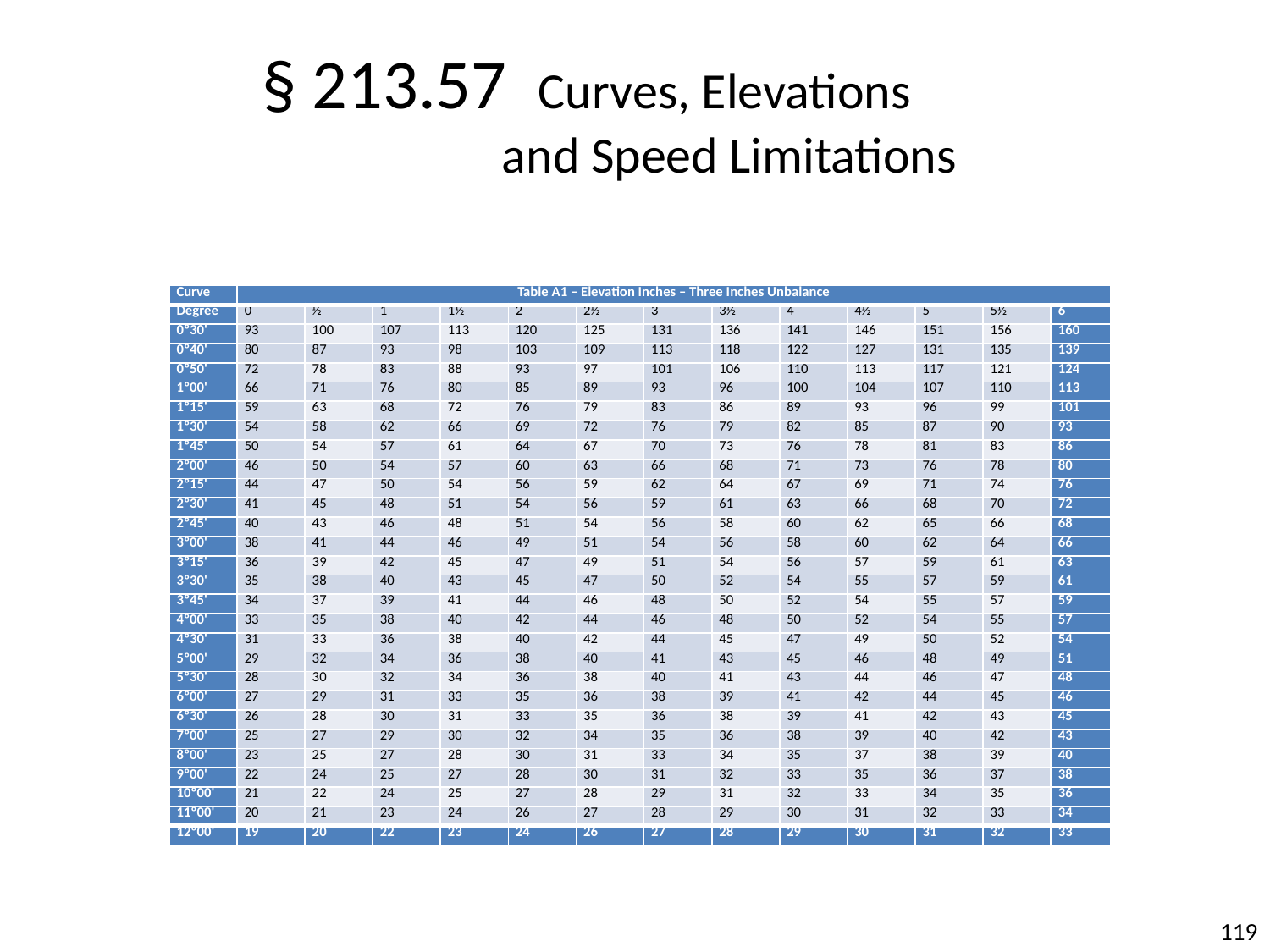

§ 213.57  Curves, Elevations
                     and Speed Limitations
| Curve | Table A1 – Elevation Inches – Three Inches Unbalance |  |  |  |  |  |  |  |  |  |  |  |  |
| --- | --- | --- | --- | --- | --- | --- | --- | --- | --- | --- | --- | --- | --- |
| Degree | 0 | ½ | 1 | 1½ | 2 | 2½ | 3 | 3½ | 4 | 4½ | 5 | 5½ | 6 |
| 0º30' | 93 | 100 | 107 | 113 | 120 | 125 | 131 | 136 | 141 | 146 | 151 | 156 | 160 |
| 0º40' | 80 | 87 | 93 | 98 | 103 | 109 | 113 | 118 | 122 | 127 | 131 | 135 | 139 |
| 0º50' | 72 | 78 | 83 | 88 | 93 | 97 | 101 | 106 | 110 | 113 | 117 | 121 | 124 |
| 1º00' | 66 | 71 | 76 | 80 | 85 | 89 | 93 | 96 | 100 | 104 | 107 | 110 | 113 |
| 1º15' | 59 | 63 | 68 | 72 | 76 | 79 | 83 | 86 | 89 | 93 | 96 | 99 | 101 |
| 1º30' | 54 | 58 | 62 | 66 | 69 | 72 | 76 | 79 | 82 | 85 | 87 | 90 | 93 |
| 1º45' | 50 | 54 | 57 | 61 | 64 | 67 | 70 | 73 | 76 | 78 | 81 | 83 | 86 |
| 2º00' | 46 | 50 | 54 | 57 | 60 | 63 | 66 | 68 | 71 | 73 | 76 | 78 | 80 |
| 2º15' | 44 | 47 | 50 | 54 | 56 | 59 | 62 | 64 | 67 | 69 | 71 | 74 | 76 |
| 2º30' | 41 | 45 | 48 | 51 | 54 | 56 | 59 | 61 | 63 | 66 | 68 | 70 | 72 |
| 2º45' | 40 | 43 | 46 | 48 | 51 | 54 | 56 | 58 | 60 | 62 | 65 | 66 | 68 |
| 3º00' | 38 | 41 | 44 | 46 | 49 | 51 | 54 | 56 | 58 | 60 | 62 | 64 | 66 |
| 3º15' | 36 | 39 | 42 | 45 | 47 | 49 | 51 | 54 | 56 | 57 | 59 | 61 | 63 |
| 3º30' | 35 | 38 | 40 | 43 | 45 | 47 | 50 | 52 | 54 | 55 | 57 | 59 | 61 |
| 3º45' | 34 | 37 | 39 | 41 | 44 | 46 | 48 | 50 | 52 | 54 | 55 | 57 | 59 |
| 4º00' | 33 | 35 | 38 | 40 | 42 | 44 | 46 | 48 | 50 | 52 | 54 | 55 | 57 |
| 4º30' | 31 | 33 | 36 | 38 | 40 | 42 | 44 | 45 | 47 | 49 | 50 | 52 | 54 |
| 5º00' | 29 | 32 | 34 | 36 | 38 | 40 | 41 | 43 | 45 | 46 | 48 | 49 | 51 |
| 5º30' | 28 | 30 | 32 | 34 | 36 | 38 | 40 | 41 | 43 | 44 | 46 | 47 | 48 |
| 6º00' | 27 | 29 | 31 | 33 | 35 | 36 | 38 | 39 | 41 | 42 | 44 | 45 | 46 |
| 6º30' | 26 | 28 | 30 | 31 | 33 | 35 | 36 | 38 | 39 | 41 | 42 | 43 | 45 |
| 7º00' | 25 | 27 | 29 | 30 | 32 | 34 | 35 | 36 | 38 | 39 | 40 | 42 | 43 |
| 8º00' | 23 | 25 | 27 | 28 | 30 | 31 | 33 | 34 | 35 | 37 | 38 | 39 | 40 |
| 9º00' | 22 | 24 | 25 | 27 | 28 | 30 | 31 | 32 | 33 | 35 | 36 | 37 | 38 |
| 10º00' | 21 | 22 | 24 | 25 | 27 | 28 | 29 | 31 | 32 | 33 | 34 | 35 | 36 |
| 11º00' | 20 | 21 | 23 | 24 | 26 | 27 | 28 | 29 | 30 | 31 | 32 | 33 | 34 |
| 12º00' | 19 | 20 | 22 | 23 | 24 | 26 | 27 | 28 | 29 | 30 | 31 | 32 | 33 |